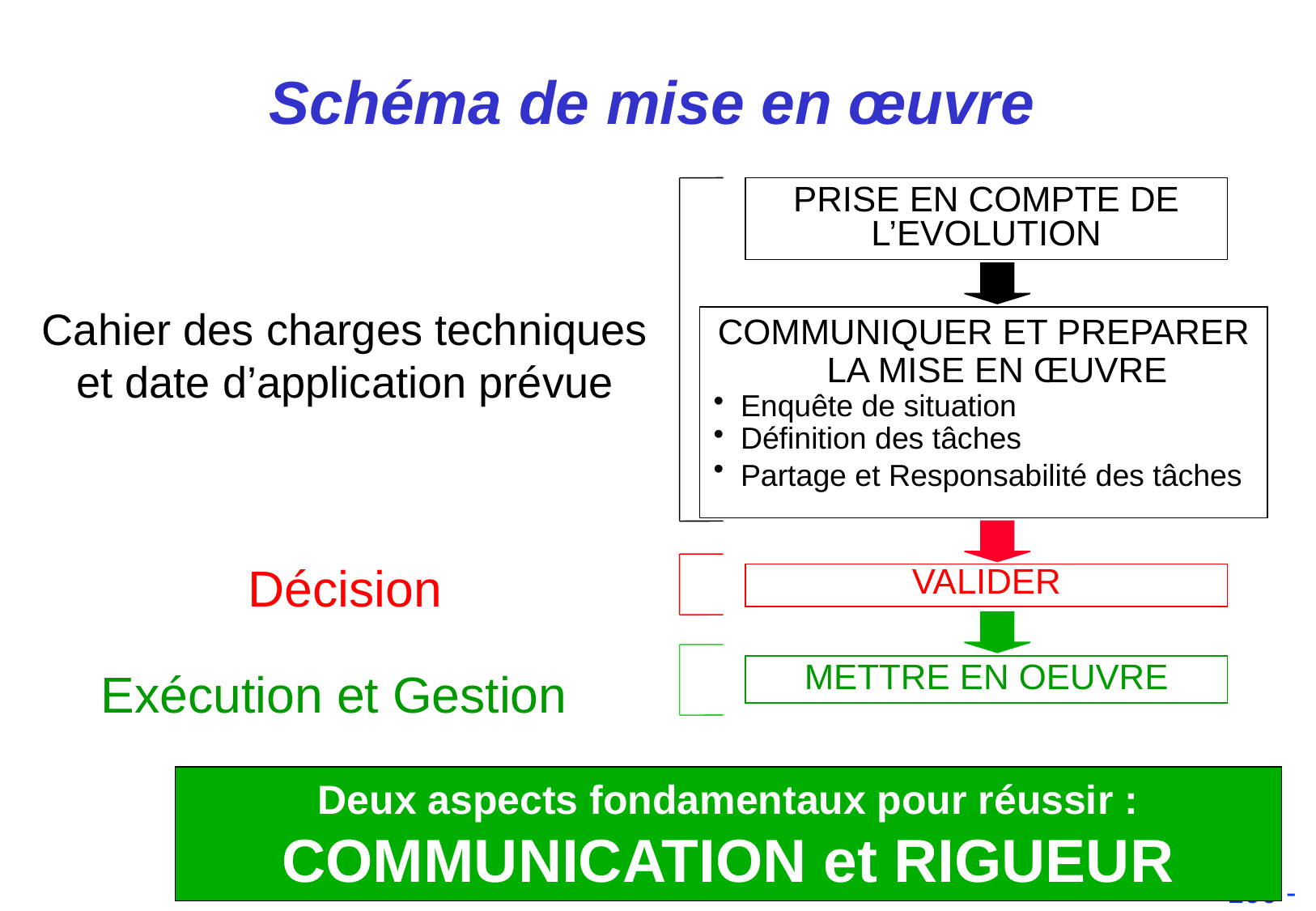

Schéma de mise en œuvre

Cahier des charges techniques et date d’application prévue
PRISE EN COMPTE DE L’EVOLUTION

COMMUNIQUER ET PREPARER LA MISE EN ŒUVRE
Enquête de situation
Définition des tâches
Partage et Responsabilité des tâches

Décision

VALIDER

Exécution et Gestion
METTRE EN OEUVRE
Deux aspects fondamentaux pour réussir :
COMMUNICATION et RIGUEUR